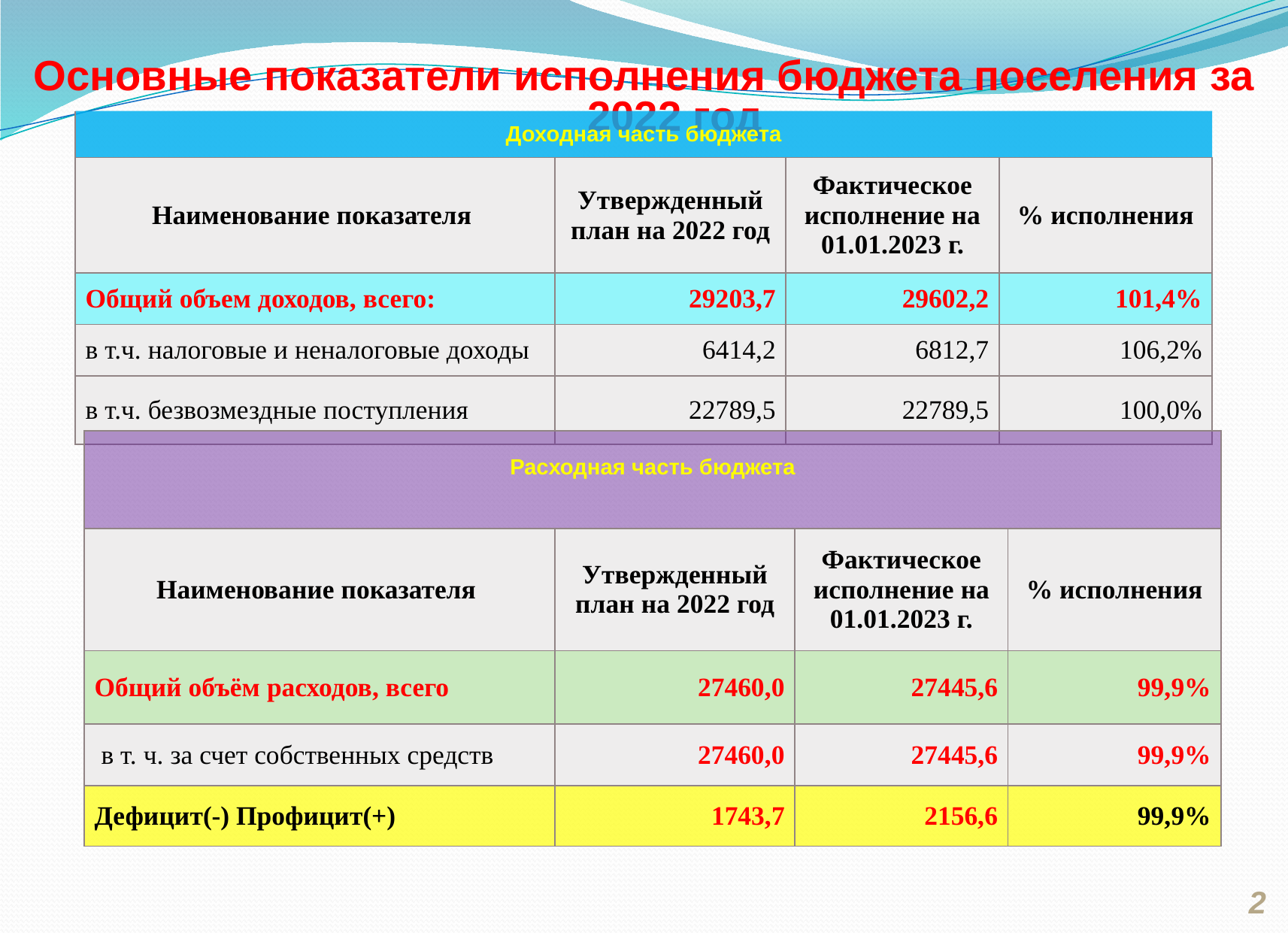

Основные показатели исполнения бюджета поселения за 2022 год
| Доходная часть бюджета |  |  |  |
| --- | --- | --- | --- |
| Наименование показателя | Утвержденный план на 2022 год | Фактическое исполнение на 01.01.2023 г. | % исполнения |
| Общий объем доходов, всего: | 29203,7 | 29602,2 | 101,4% |
| в т.ч. налоговые и неналоговые доходы | 6414,2 | 6812,7 | 106,2% |
| в т.ч. безвозмездные поступления | 22789,5 | 22789,5 | 100,0% |
| Расходная часть бюджета |  |  |  |
| --- | --- | --- | --- |
| Наименование показателя | Утвержденный план на 2022 год | Фактическое исполнение на 01.01.2023 г. | % исполнения |
| Общий объём расходов, всего | 27460,0 | 27445,6 | 99,9% |
| в т. ч. за счет собственных средств | 27460,0 | 27445,6 | 99,9% |
| Дефицит(-) Профицит(+) | 1743,7 | 2156,6 | 99,9% |
2